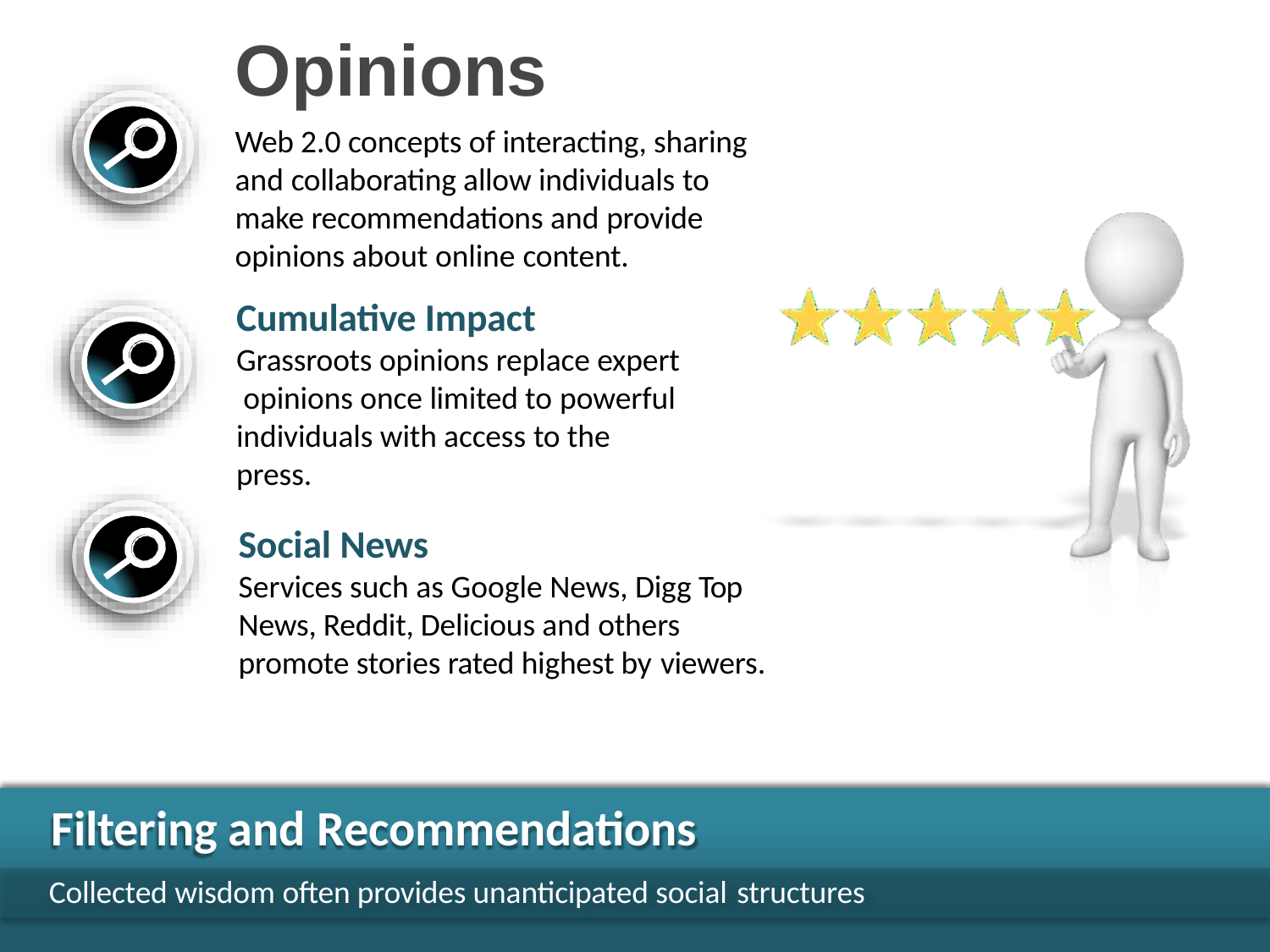

# Opinions

Web 2.0 concepts of interacting, sharing  and collaborating allow individuals to  make recommendations and provide  opinions about online content.
Cumulative Impact  Grassroots opinions replace expert  opinions once limited to powerful
individuals with access to the press.
Social News
Services such as Google News, Digg Top  News, Reddit, Delicious and others  promote stories rated highest by viewers.

Filtering and Recommendations
Collected wisdom often provides unanticipated social structures